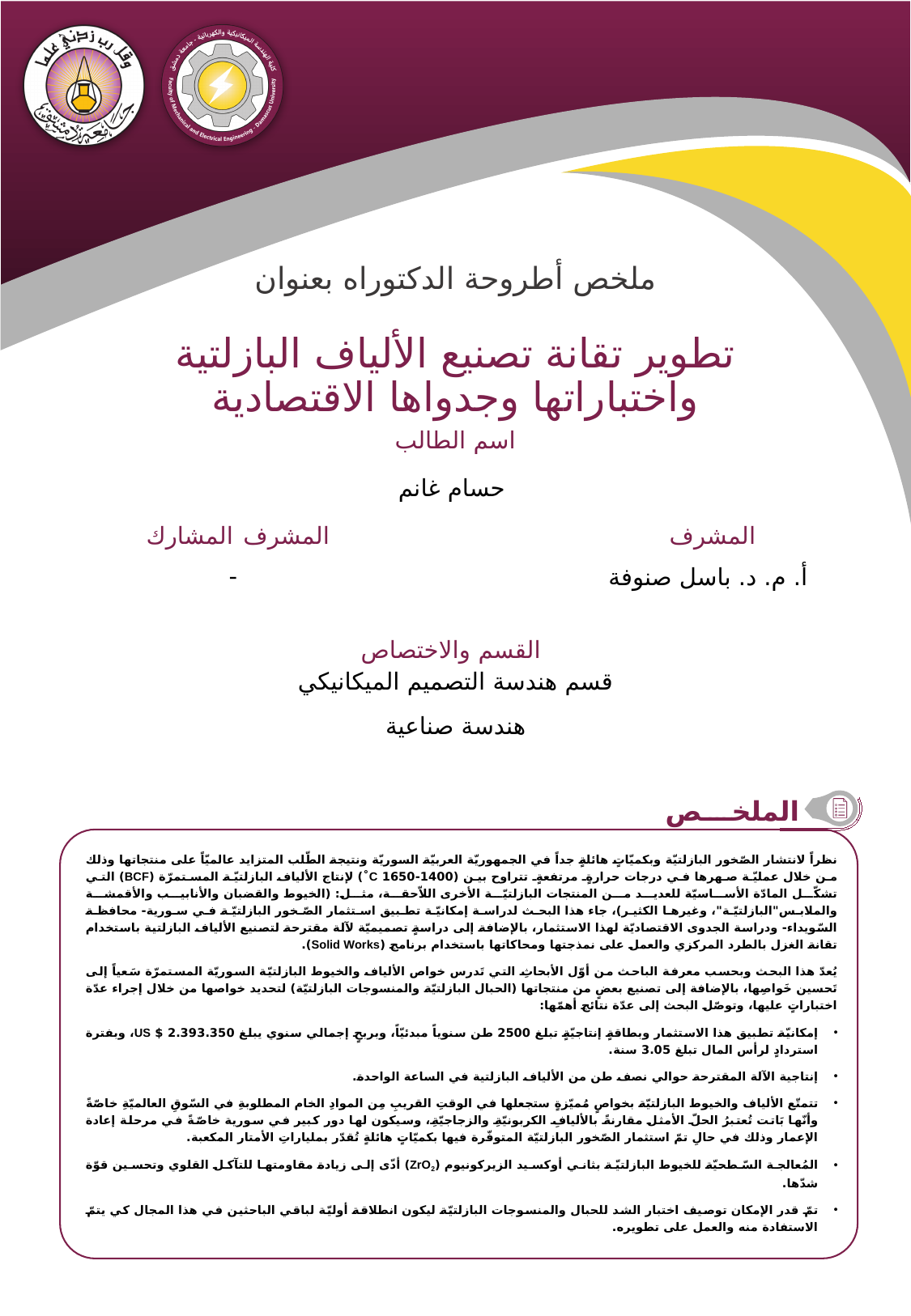

تطوير تقانة تصنيع الألياف البازلتية واختباراتها وجدواها الاقتصادية
حسام غانم
-
أ. م. د. باسل صنوفة
قسم هندسة التصميم الميكانيكي
هندسة صناعية
نظراً لانتشار الصّخور البازلتيّة وبكميّاتٍ هائلةٍ جداً في الجمهوريّة العربيّة السوريّة ونتيجة الطّلب المتزايد عالميّاً على منتجاتها وذلك من خلال عمليّة صهرها في درجات حرارةٍ مرتفعةٍ تتراوح بين (1400-1650 C˚) لإنتاج الألياف البازلتيّة المستمرّة (BCF) التي تشكّل المادّة الأساسيّة للعديد من المنتجات البازلتيّة الأخرى اللاّحقة، مثل: (الخيوط والقضبان والأنابيب والأقمشة والملابس"البازلتيّة"، وغيرها الكثير)، جاء هذا البحث لدراسة إمكانيّة تطبيق استثمار الصّخور البازلتيّة في سورية- محافظة السّويداء- ودراسة الجدوى الاقتصاديّة لهذا الاستثمار، بالإضافة إلى دراسةٍ تصميميّة لآلة مقترحة لتصنيع الألياف البازلتية باستخدام تقانة الغزل بالطرد المركزي والعمل على نمذجتها ومحاكاتها باستخدام برنامج (Solid Works).
يُعدّ هذا البحث وبحسب معرفة الباحث من أوّل الأبحاثِ التي تَدرس خواص الألياف والخيوط البازلتيّة السوريّة المستمرّة سَعياً إلى تَحسين خَواصِها، بالإضافة إلى تصنيع بعضٍ من منتجاتها (الحبال البازلتيّة والمنسوجات البازلتيّة) لتحديد خواصها من خلال إجراء عدّة اختباراتٍ عليها، وتوصّل البحث إلى عدّة نتائج أهمّها:
إمكانيّة تطبيق هذا الاستثمار وبطاقةٍ إنتاجيّةٍ تبلغ 2500 طن سنوياً مبدئيّاً، وبربحٍ إجمالي سنوي يبلغ 2.393.350 $ US، وبفترة استردادٍ لرأس المال تبلغ 3.05 سنة.
إنتاجية الآلة المقترحة حوالي نصف طن من الألياف البازلتية في الساعة الواحدة.
تتمتّع الألياف والخيوط البازلتيّة بخواصٍ مُميّزةٍ ستجعلها في الوقتِ القريبِ مِن الموادِ الخام المطلوبةِ في السّوقِ العالميّةِ خاصّةً وأنّها بَاتت تُعتبرُ الحلّ الأمثل مقارنةً بالأليافِ الكربونيّةِ والزجاجيّةِ، وسيكون لها دور كبير في سورية خاصّةً في مرحلة إعادة الإعمار وذلك في حالِ تمّ استثمار الصّخور البازلتيّة المتوفّرة فيها بكميّاتٍ هائلةٍ تُقدّر بملياراتِ الأمتار المكعبة.
المُعالجة السّطحيّة للخيوط البازلتيّة بثاني أوكسيد الزيركونيوم (ZrO2) أدّى إلى زيادة مقاومتها للتآكل القلوي وتحسين قوّة شدّها.
تمّ قدر الإمكان توصيف اختبار الشد للحبال والمنسوجات البازلتيّة ليكون انطلاقة أوليّة لباقي الباحثين في هذا المجال كي يتمّ الاستفادة منه والعمل على تطويره.